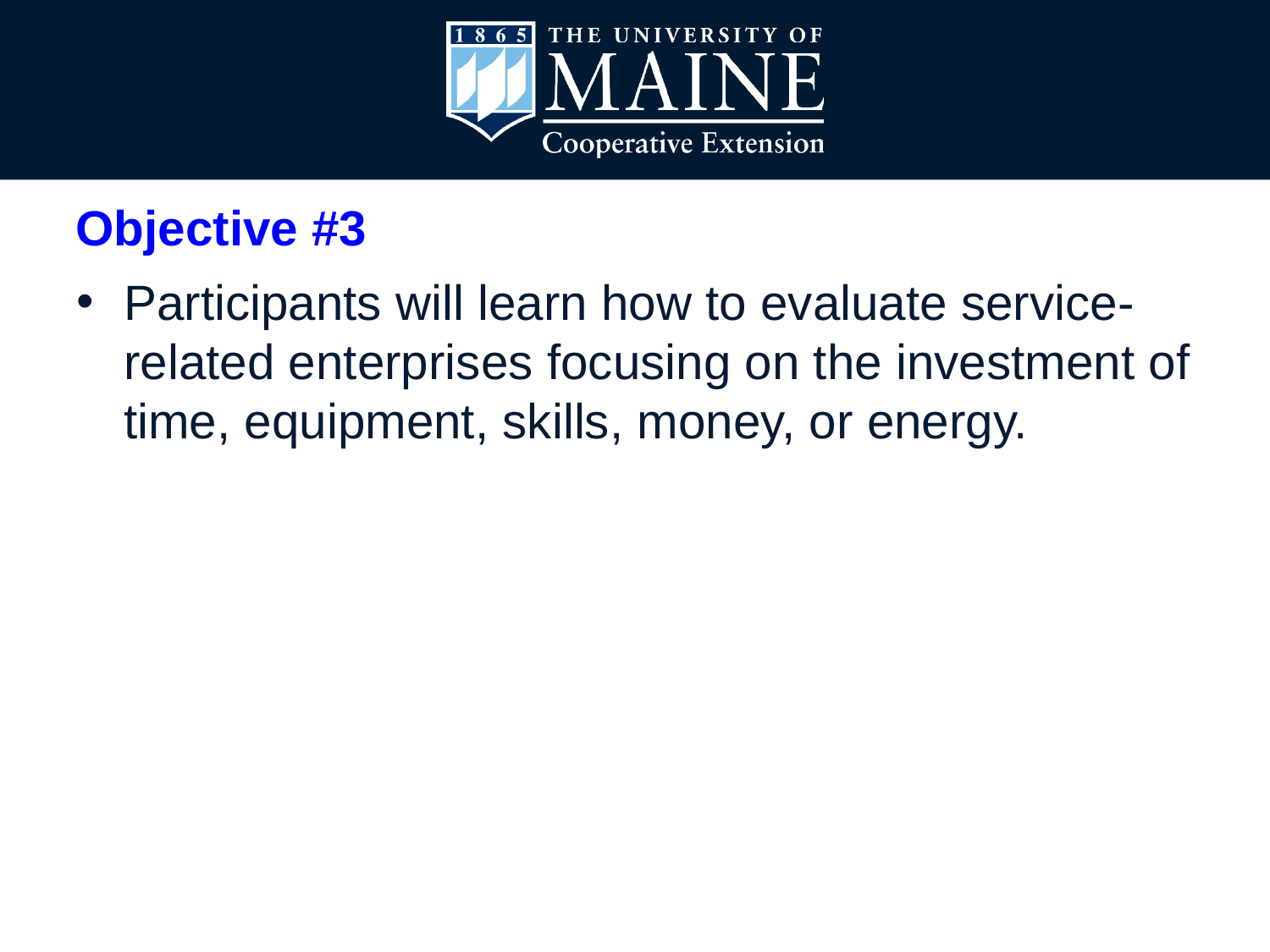

# Objective #3
Participants will learn how to evaluate service-related enterprises focusing on the investment of time, equipment, skills, money, or energy.